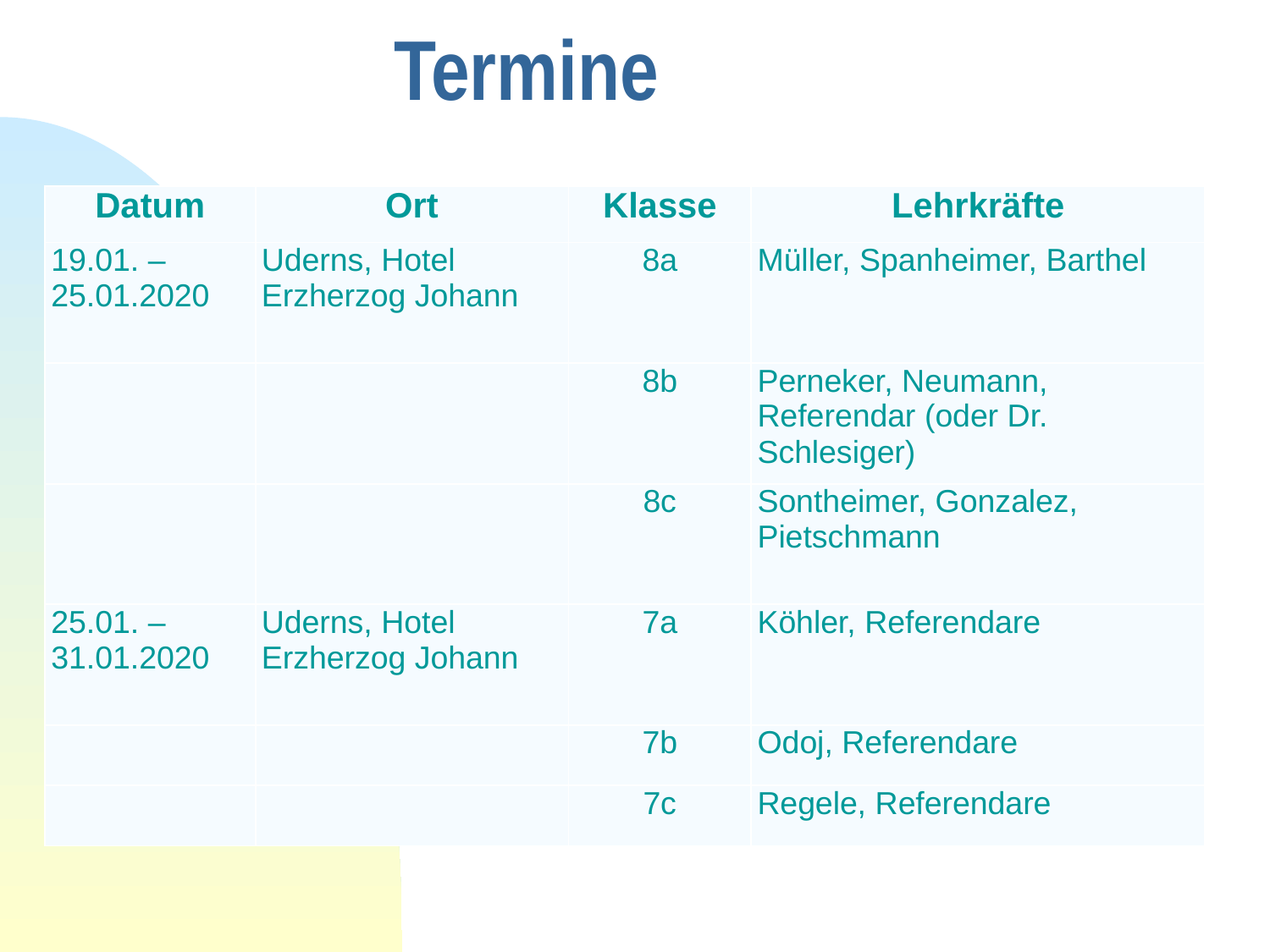

# Termine

| Datum | Ort | Klasse | Lehrkräfte |
| --- | --- | --- | --- |
| 19.01. – 25.01.2020 | Uderns, Hotel Erzherzog Johann | 8a | Müller, Spanheimer, Barthel |
|  |  | 8b | Perneker, Neumann, Referendar (oder Dr. Schlesiger) |
|  |  | 8c | Sontheimer, Gonzalez, Pietschmann |
| 25.01. –31.01.2020 | Uderns, Hotel Erzherzog Johann | 7a | Köhler, Referendare |
|  |  | 7b | Odoj, Referendare |
|  |  | 7c | Regele, Referendare |